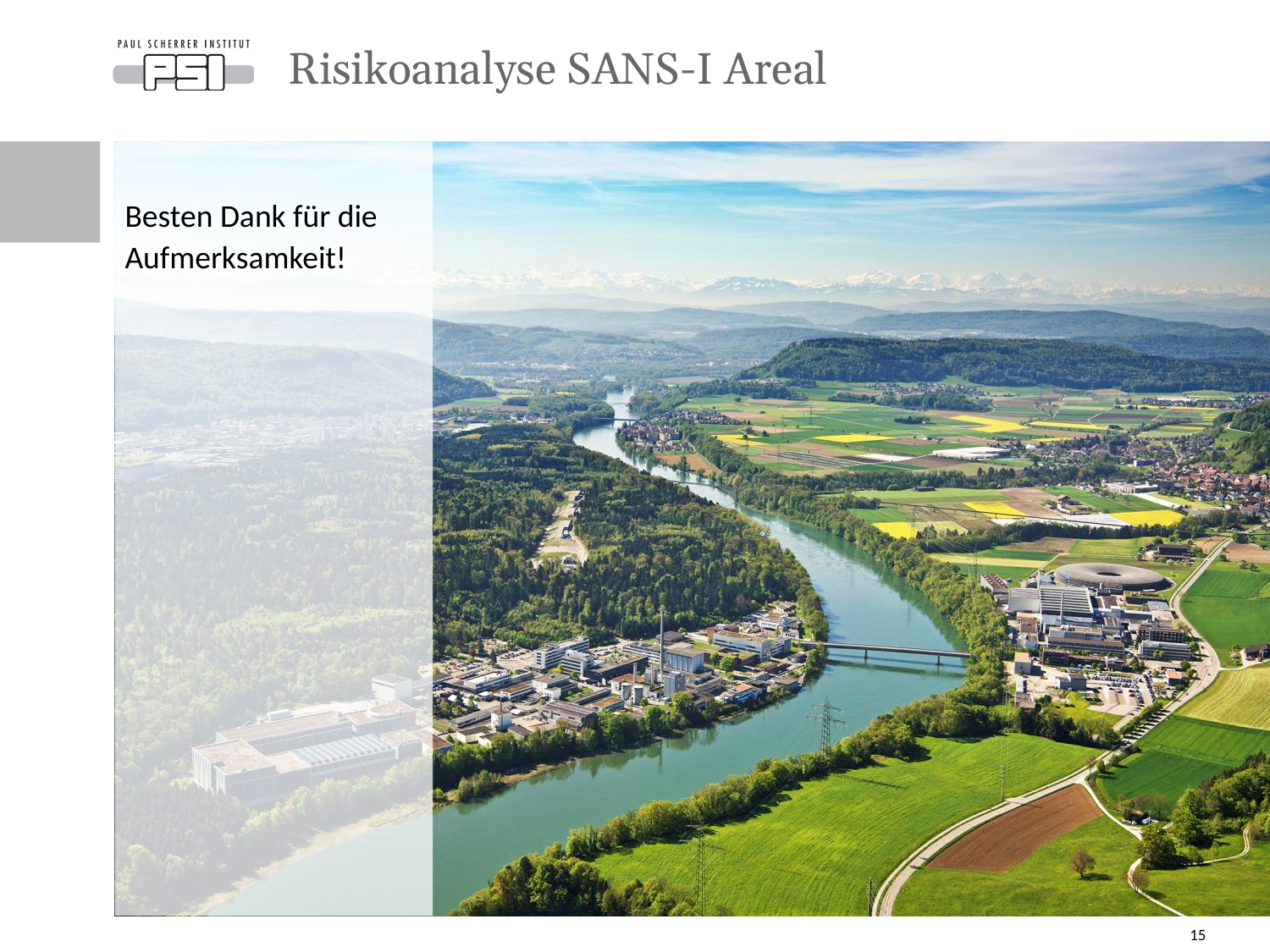

# Risikoanalyse SANS-I Areal
Besten Dank für die Aufmerksamkeit!

15